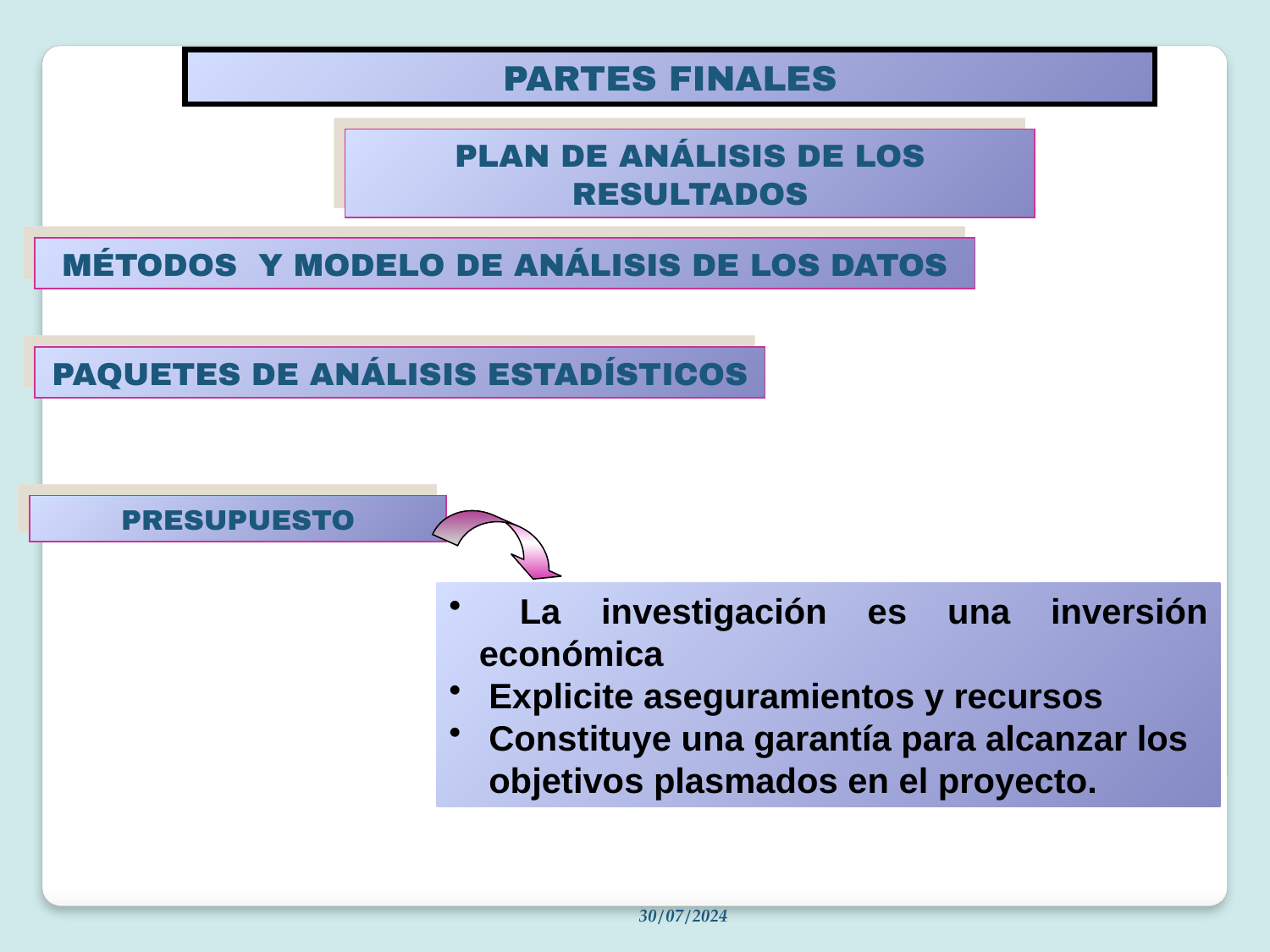

PARTES FINALES
PLAN DE ANÁLISIS DE LOS RESULTADOS
MÉTODOS  Y MODELO DE ANÁLISIS DE LOS DATOS
PAQUETES DE ANÁLISIS ESTADÍSTICOS

PRESUPUESTO
 La investigación es una inversión económica
 Explicite aseguramientos y recursos
 Constituye una garantía para alcanzar los    objetivos plasmados en el proyecto.
30/07/2024